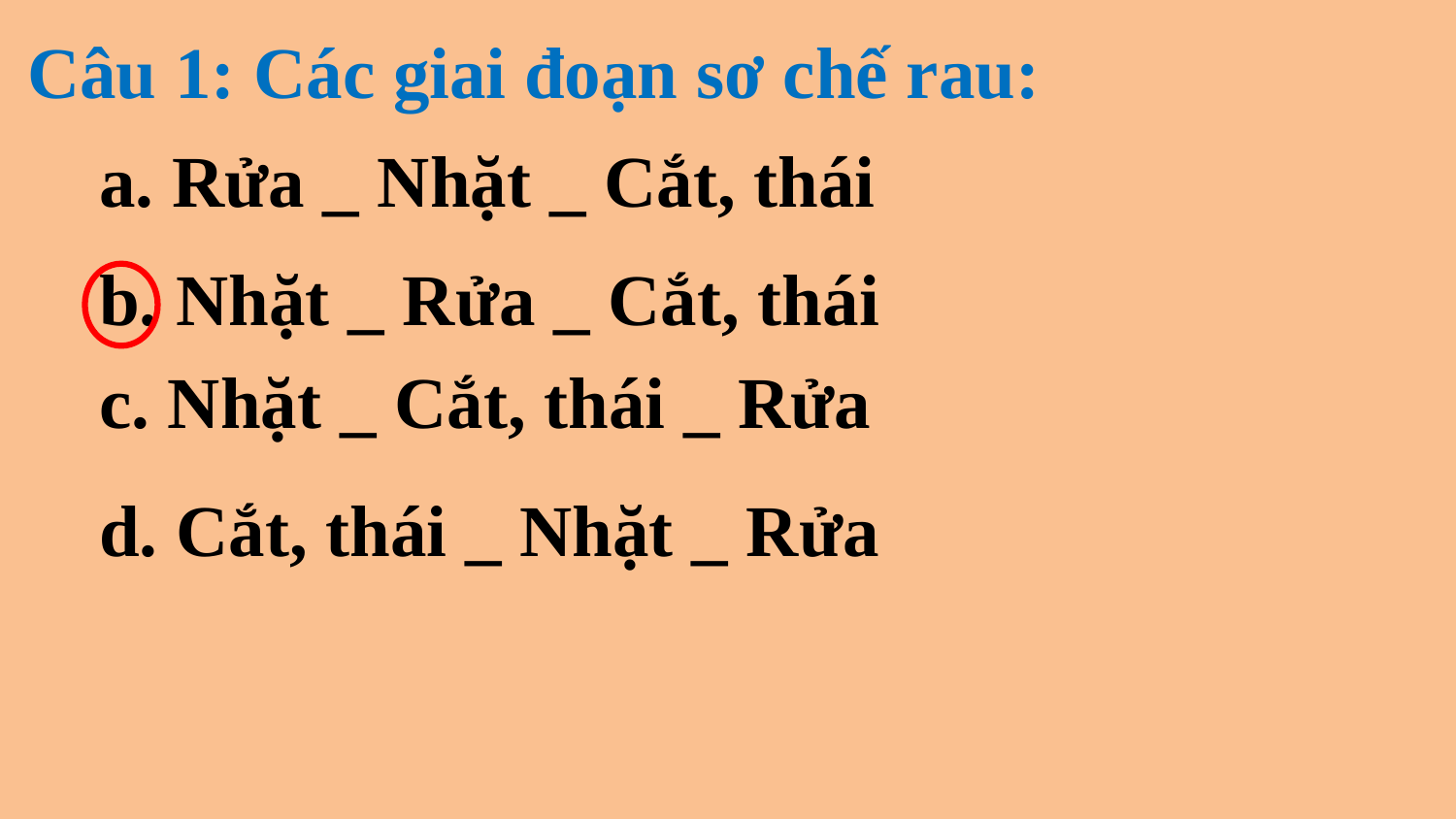

Câu 1: Các giai đoạn sơ chế rau:
a. Rửa _ Nhặt _ Cắt, thái
b. Nhặt _ Rửa _ Cắt, thái

c. Nhặt _ Cắt, thái _ Rửa
d. Cắt, thái _ Nhặt _ Rửa